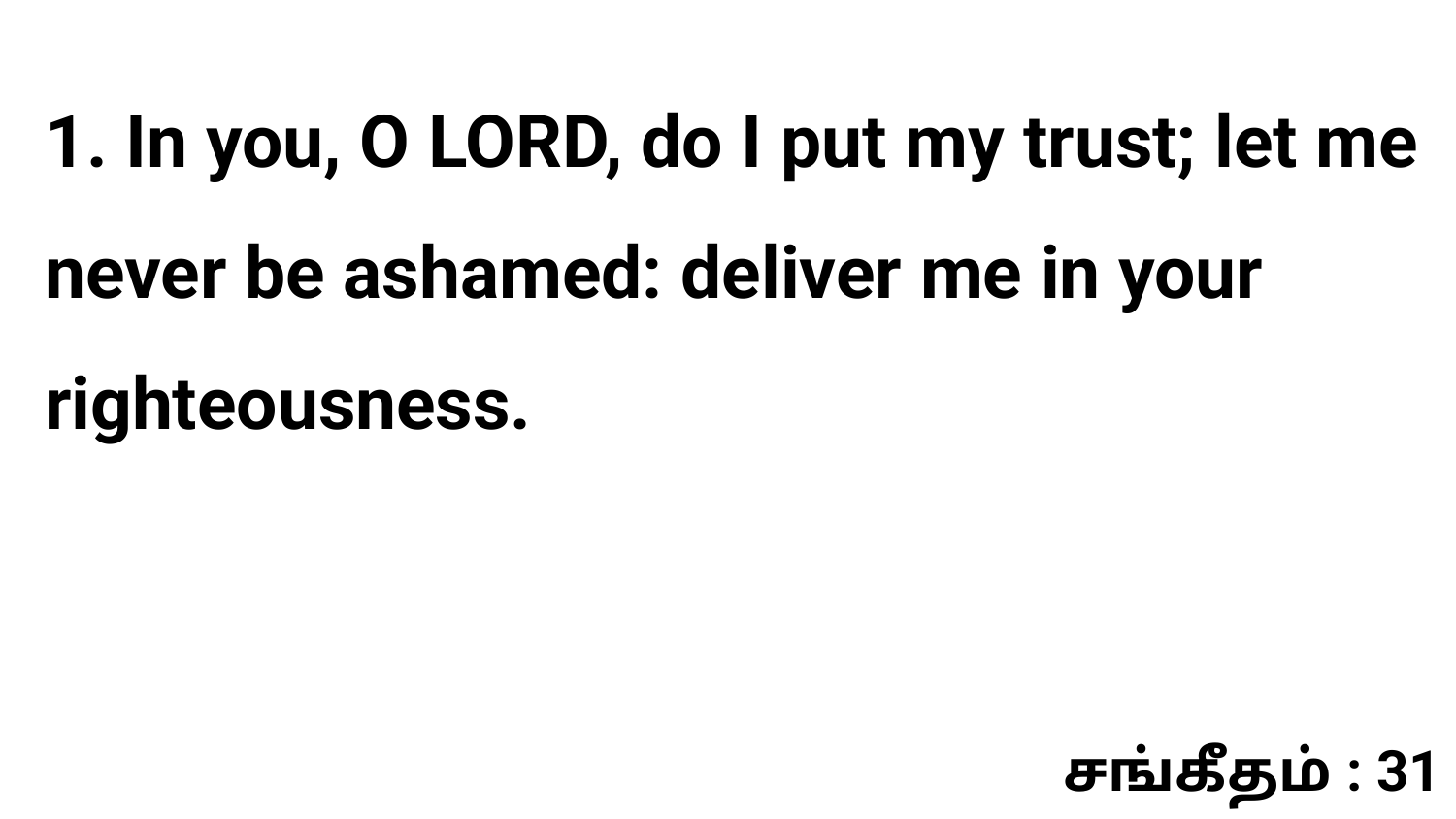

1. In you, O LORD, do I put my trust; let me never be ashamed: deliver me in your righteousness.
சங்கீதம் : 31